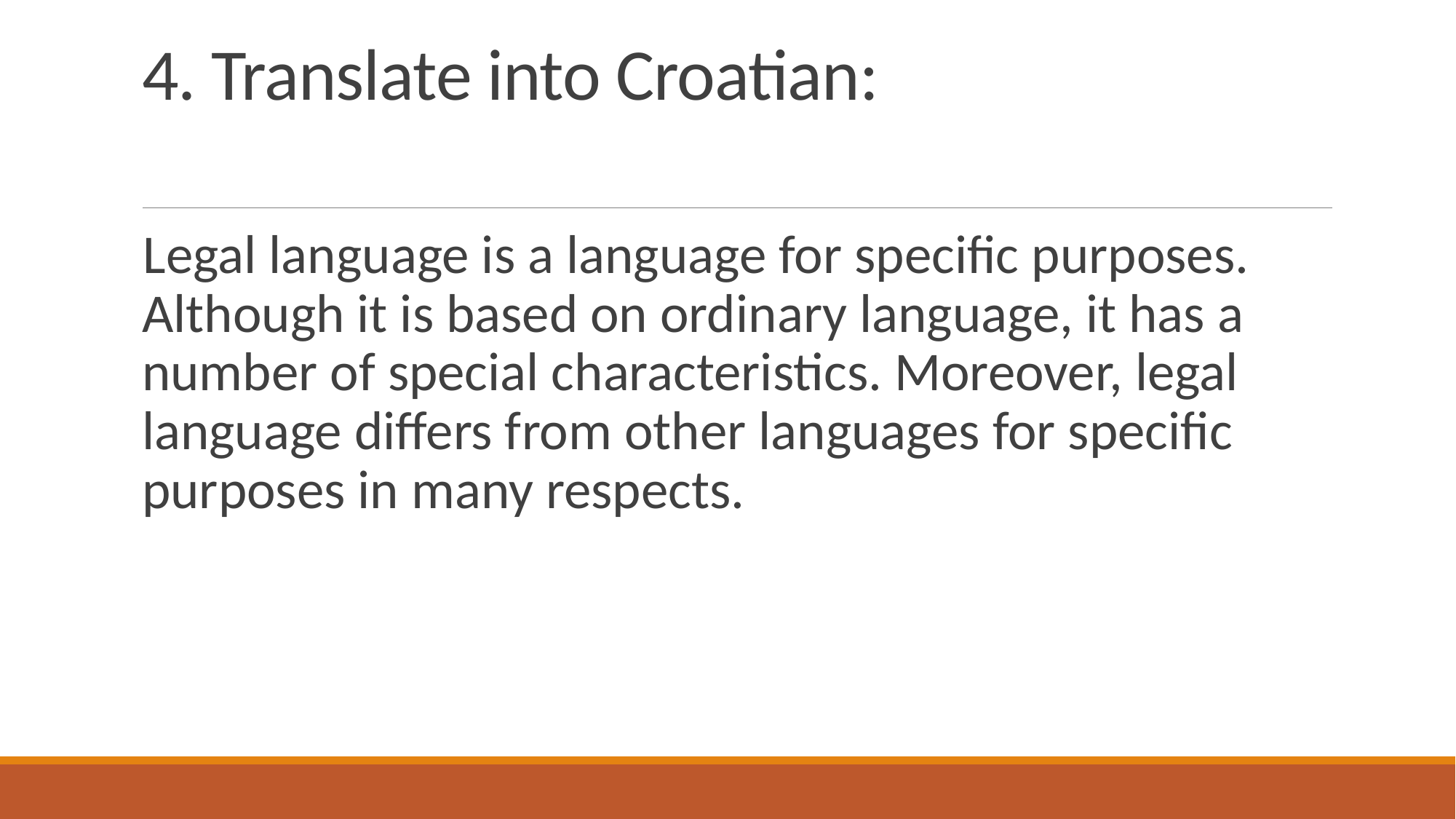

# 4. Translate into Croatian:
Legal language is a language for specific purposes. Although it is based on ordinary language, it has a number of special characteristics. Moreover, legal language differs from other languages for specific purposes in many respects.